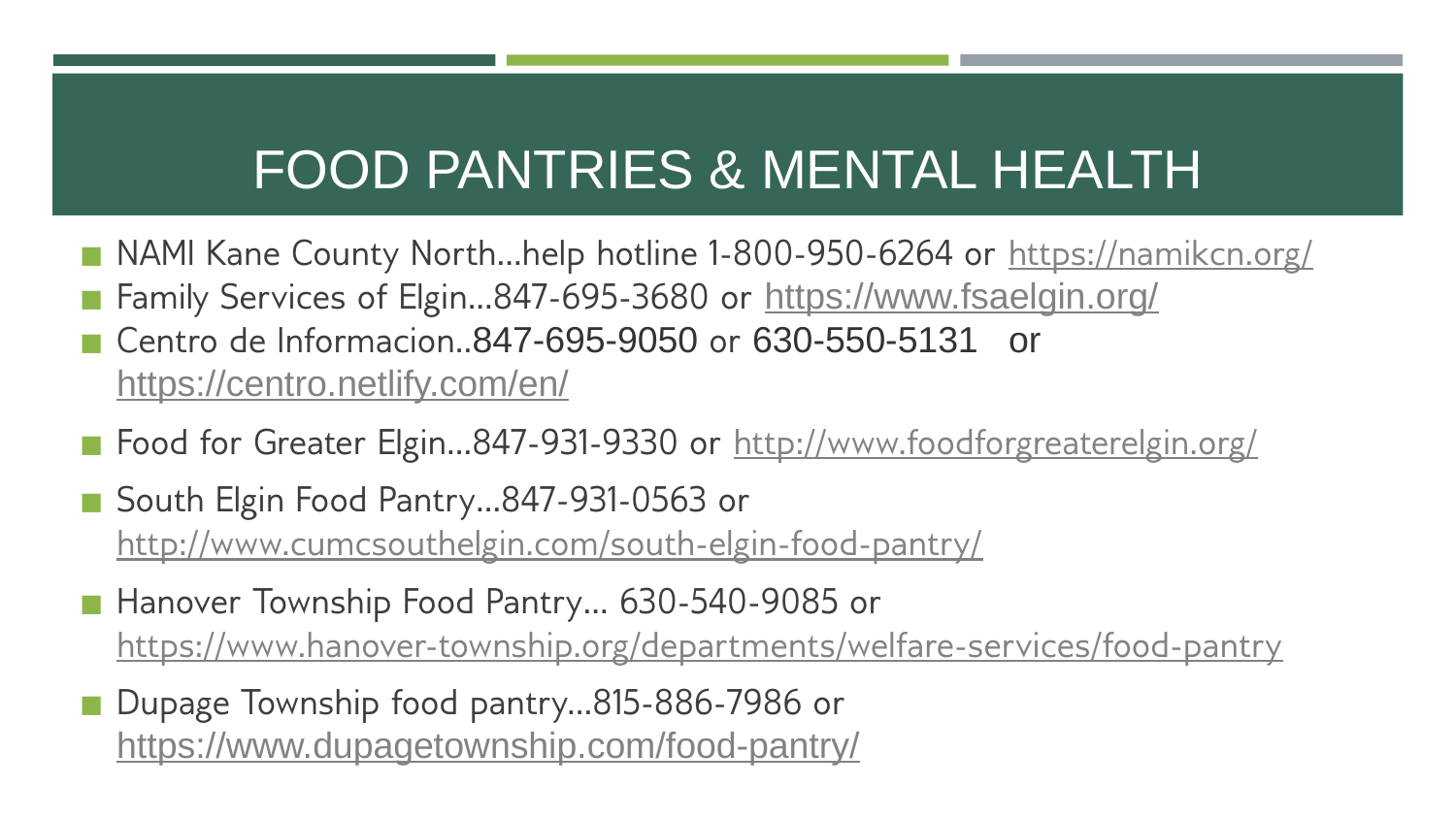

# FOOD PANTRIES & MENTAL HEALTH
NAMI Kane County North…help hotline 1-800-950-6264 or https://namikcn.org/
Family Services of Elgin...847-695-3680 or https://www.fsaelgin.org/
Centro de Informacion..847-695-9050 or 630-550-5131   or https://centro.netlify.com/en/
Food for Greater Elgin…847-931-9330 or http://www.foodforgreaterelgin.org/
South Elgin Food Pantry…847-931-0563 or http://www.cumcsouthelgin.com/south-elgin-food-pantry/
Hanover Township Food Pantry… 630-540-9085 or https://www.hanover-township.org/departments/welfare-services/food-pantry
Dupage Township food pantry...815-886-7986 or https://www.dupagetownship.com/food-pantry/